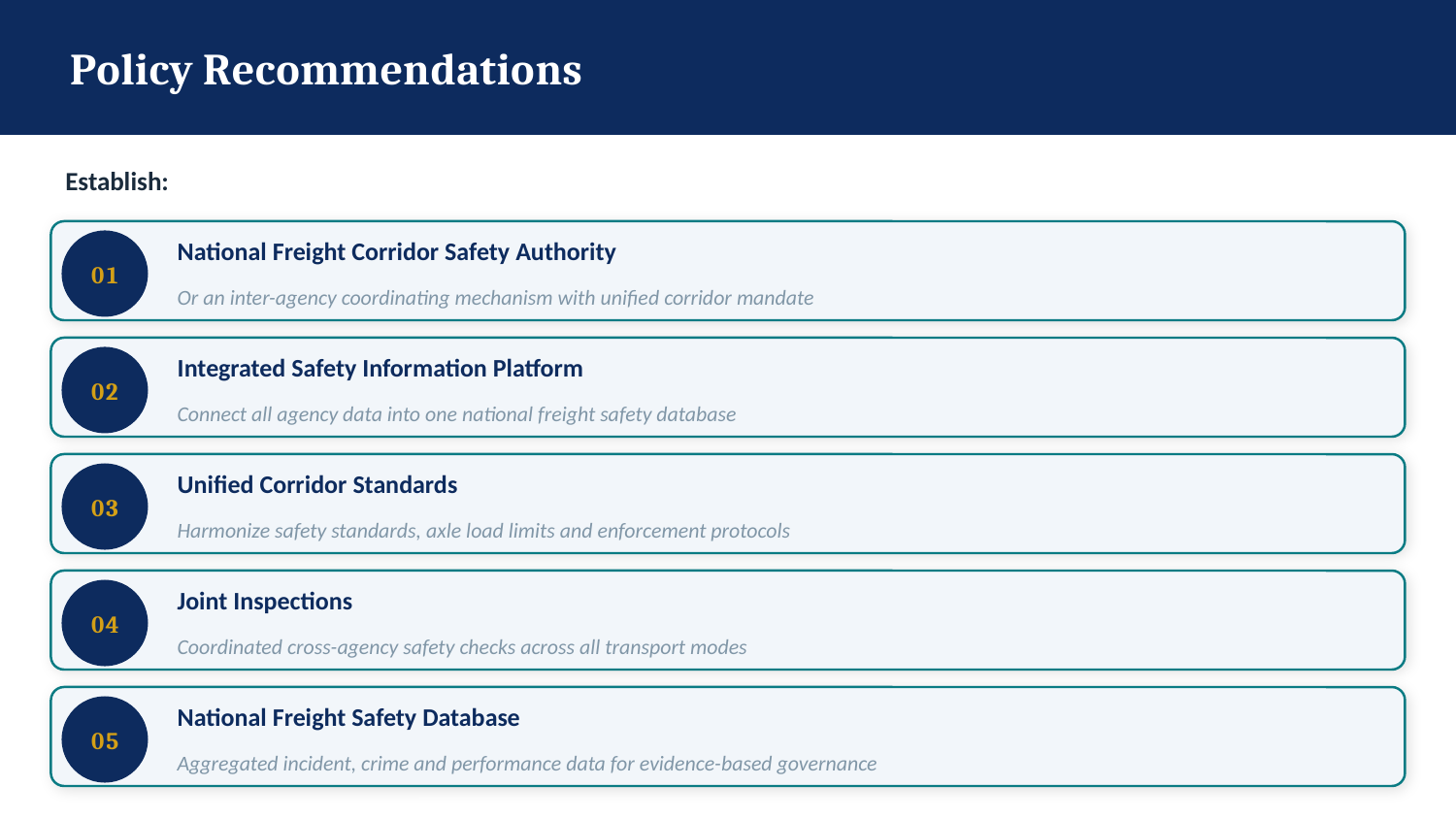

Policy Recommendations
Establish:

National Freight Corridor Safety Authority

01
Or an inter-agency coordinating mechanism with unified corridor mandate

Integrated Safety Information Platform

02
Connect all agency data into one national freight safety database

Unified Corridor Standards

03
Harmonize safety standards, axle load limits and enforcement protocols

Joint Inspections

04
Coordinated cross-agency safety checks across all transport modes

National Freight Safety Database

05
Aggregated incident, crime and performance data for evidence-based governance